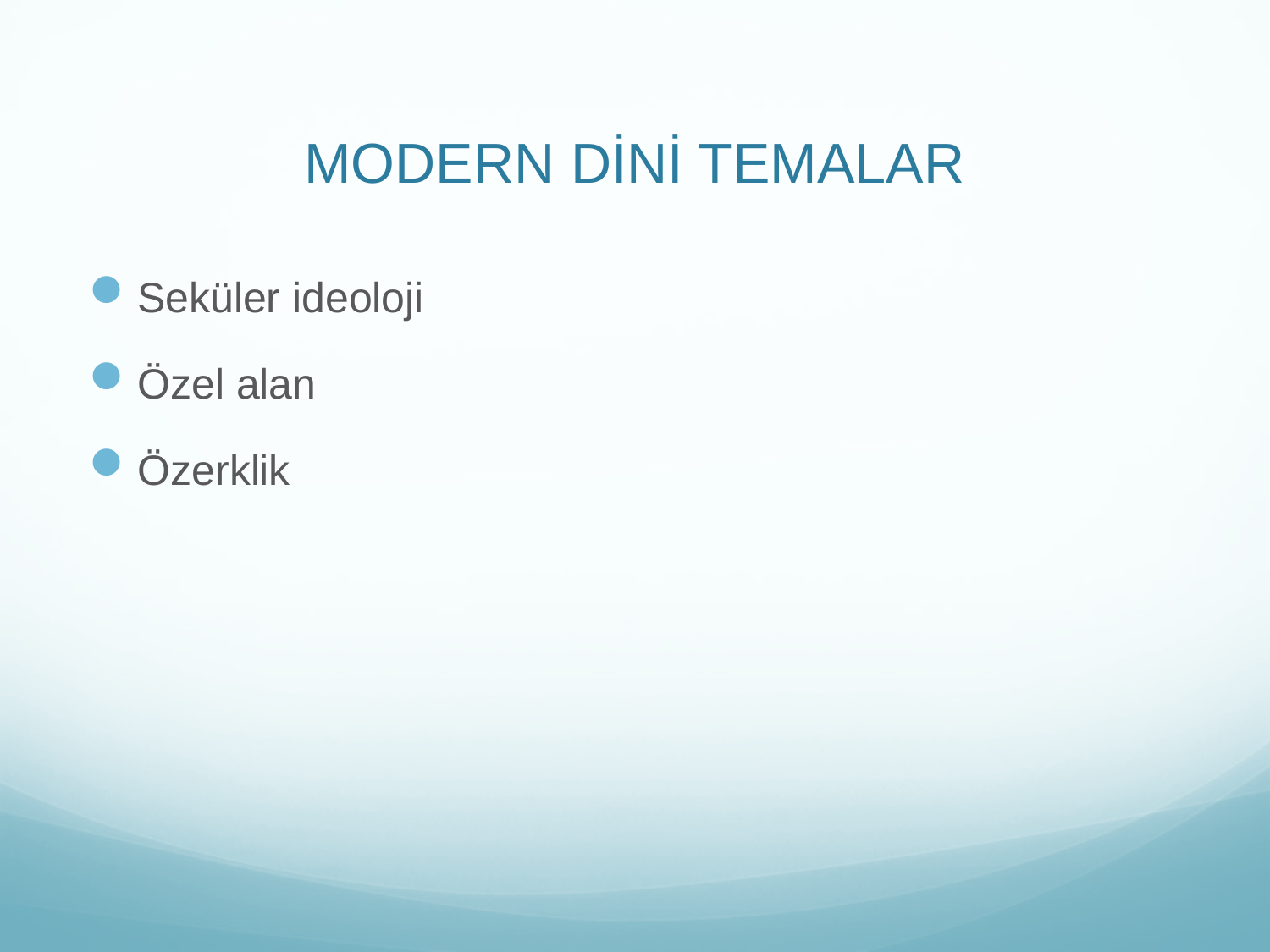

# MODERN DİNİ TEMALAR
Seküler ideoloji
Özel alan
Özerklik